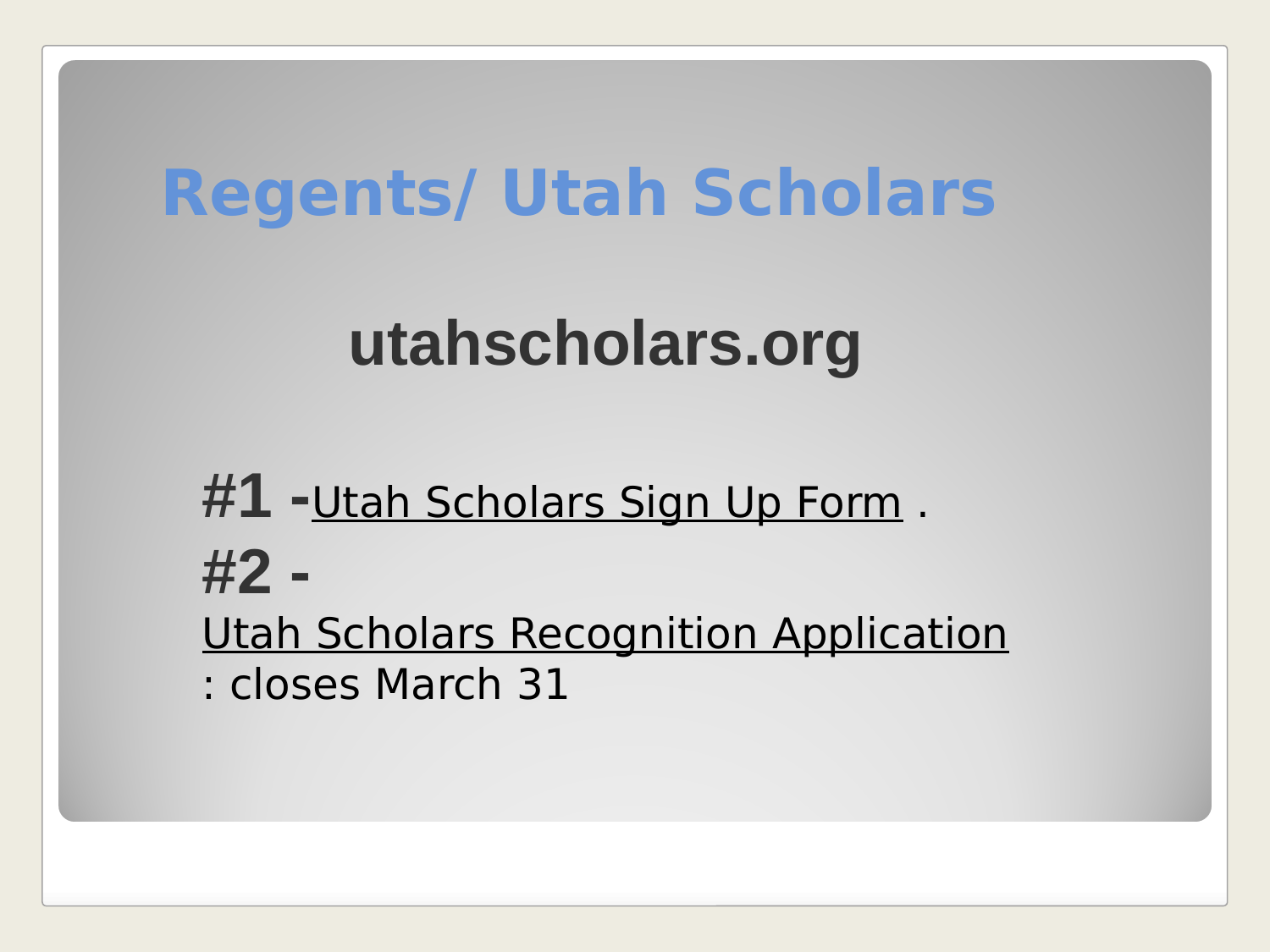

# Regents/ Utah Scholars

utahscholars.org

#1 -Utah Scholars Sign Up Form .
#2 - Utah Scholars Recognition Application: closes March 31